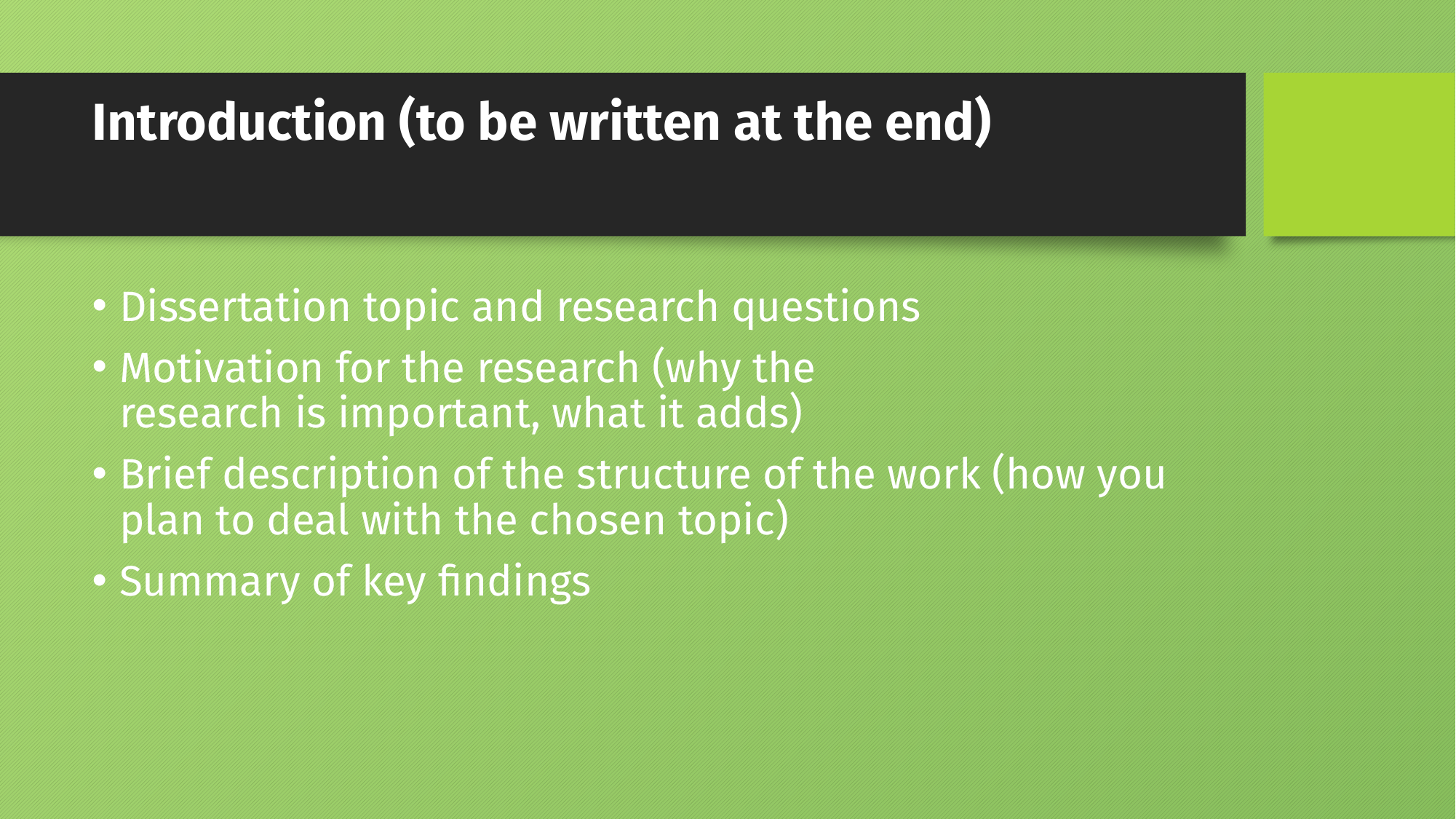

# Introduction (to be written at the end)
Dissertation topic and research questions
Motivation for the research (why the research is important, what it adds)
Brief description of the structure of the work (how you plan to deal with the chosen topic)
Summary of key findings